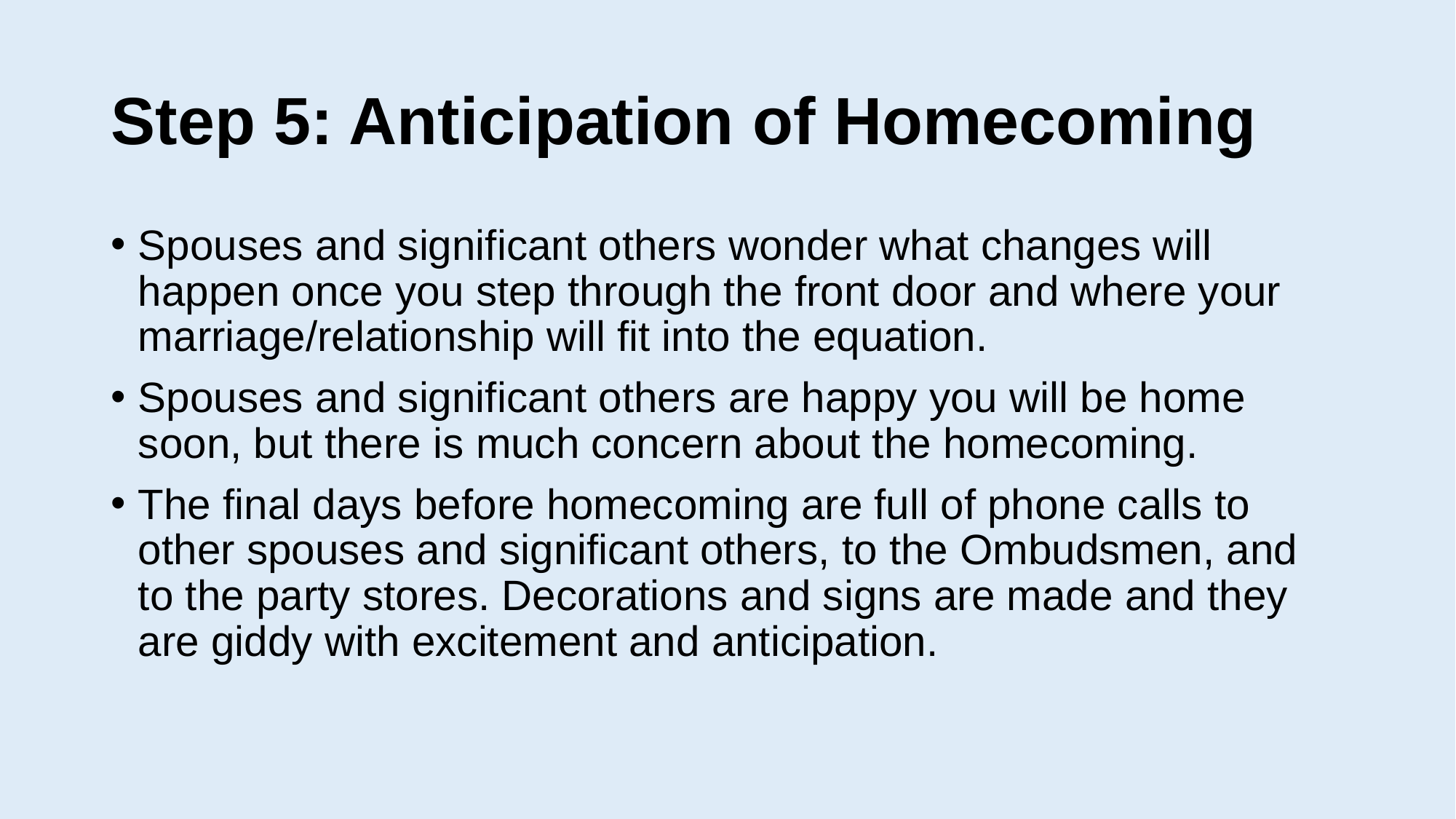

# Step 5: Anticipation of Homecoming
Spouses and significant others wonder what changes will happen once you step through the front door and where your marriage/relationship will fit into the equation.
Spouses and significant others are happy you will be home soon, but there is much concern about the homecoming.
The final days before homecoming are full of phone calls to other spouses and significant others, to the Ombudsmen, and to the party stores. Decorations and signs are made and they are giddy with excitement and anticipation.